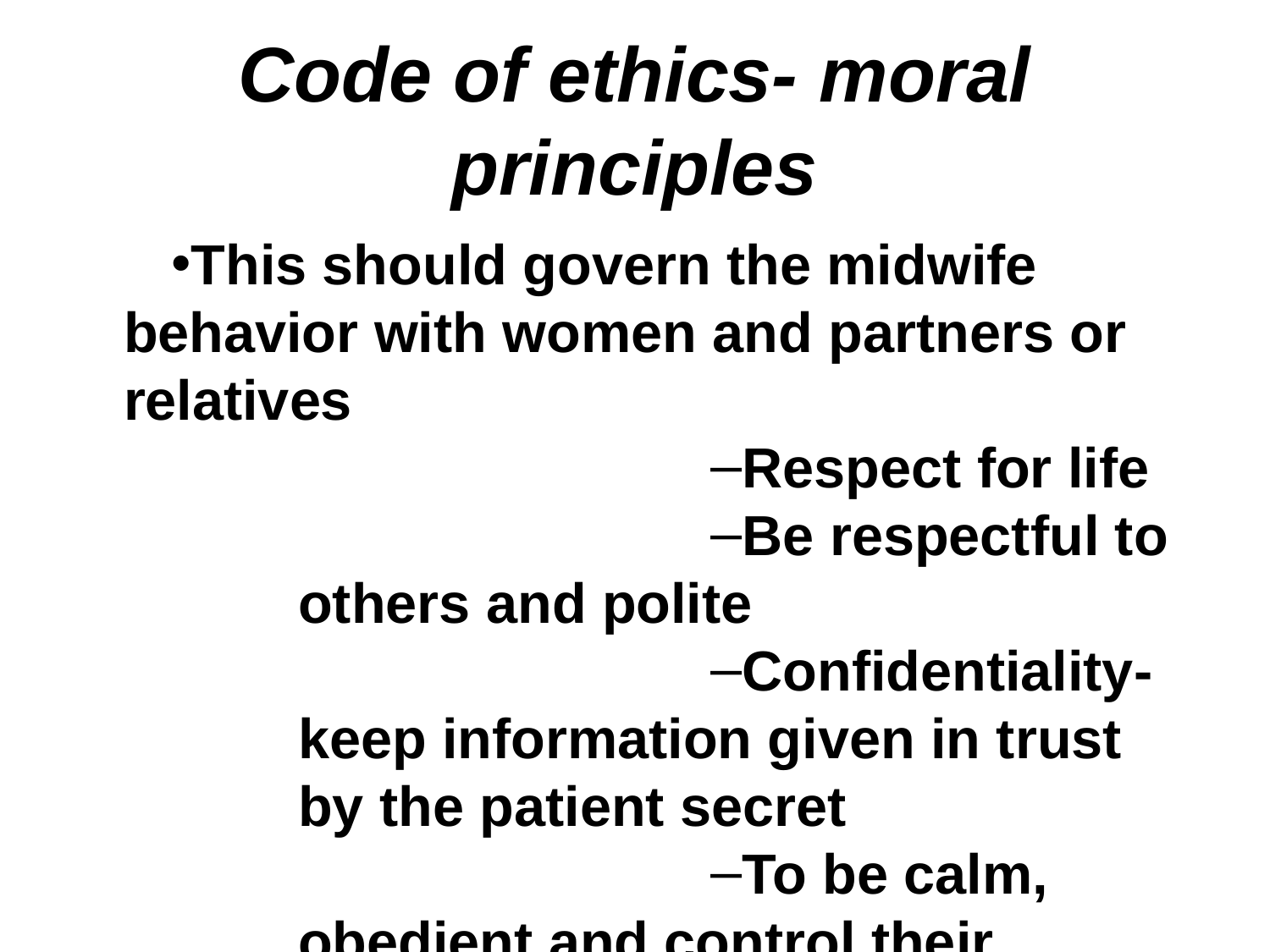

# Code of ethics- moral principles
This should govern the midwife behavior with women and partners or relatives
Respect for life
Be respectful to others and polite
Confidentiality- keep information given in trust by the patient secret
To be calm, obedient and control their tempers